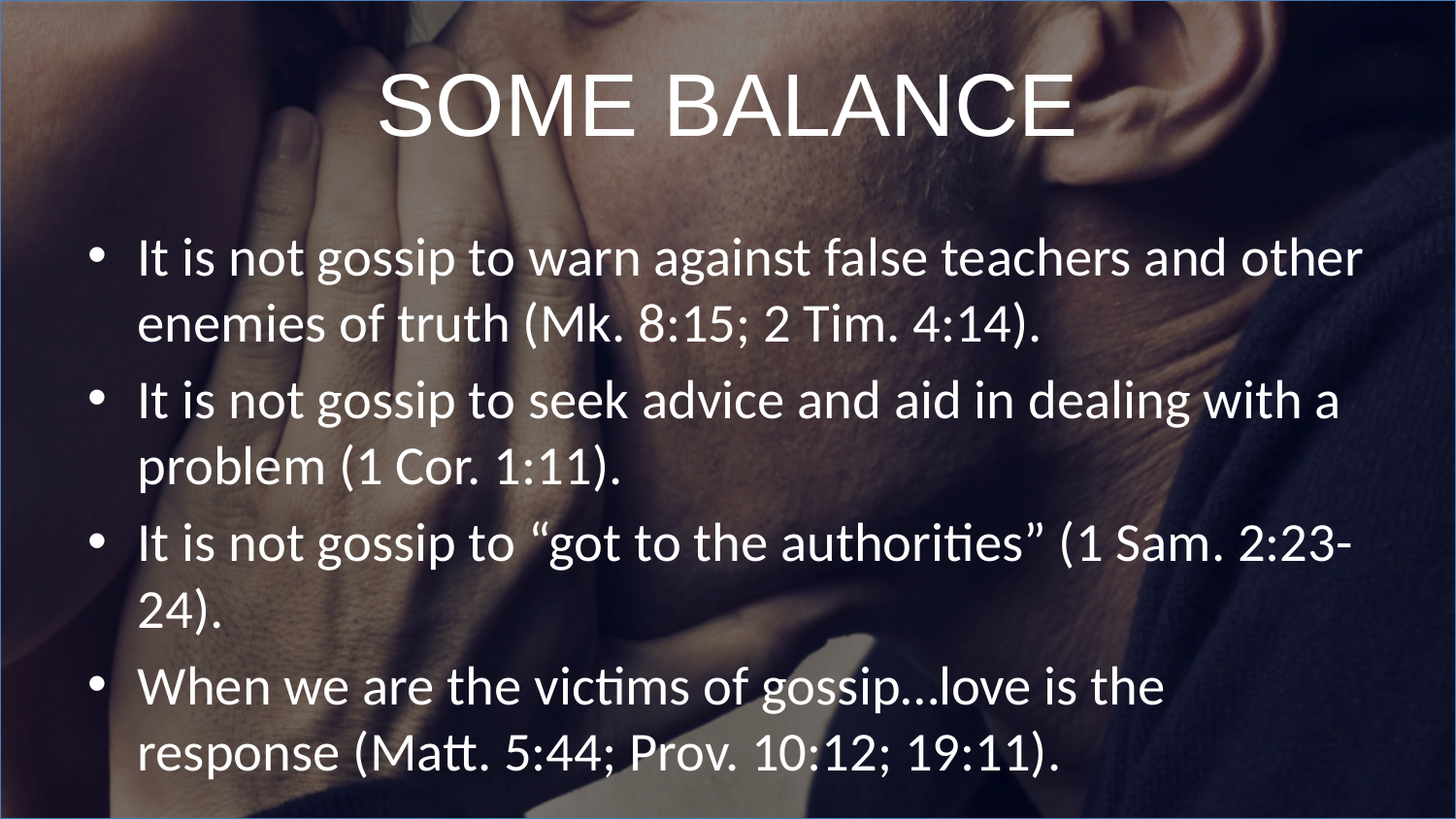

# Some Balance
It is not gossip to warn against false teachers and other enemies of truth (Mk. 8:15; 2 Tim. 4:14).
It is not gossip to seek advice and aid in dealing with a problem (1 Cor. 1:11).
It is not gossip to “got to the authorities” (1 Sam. 2:23-24).
When we are the victims of gossip…love is the response (Matt. 5:44; Prov. 10:12; 19:11).